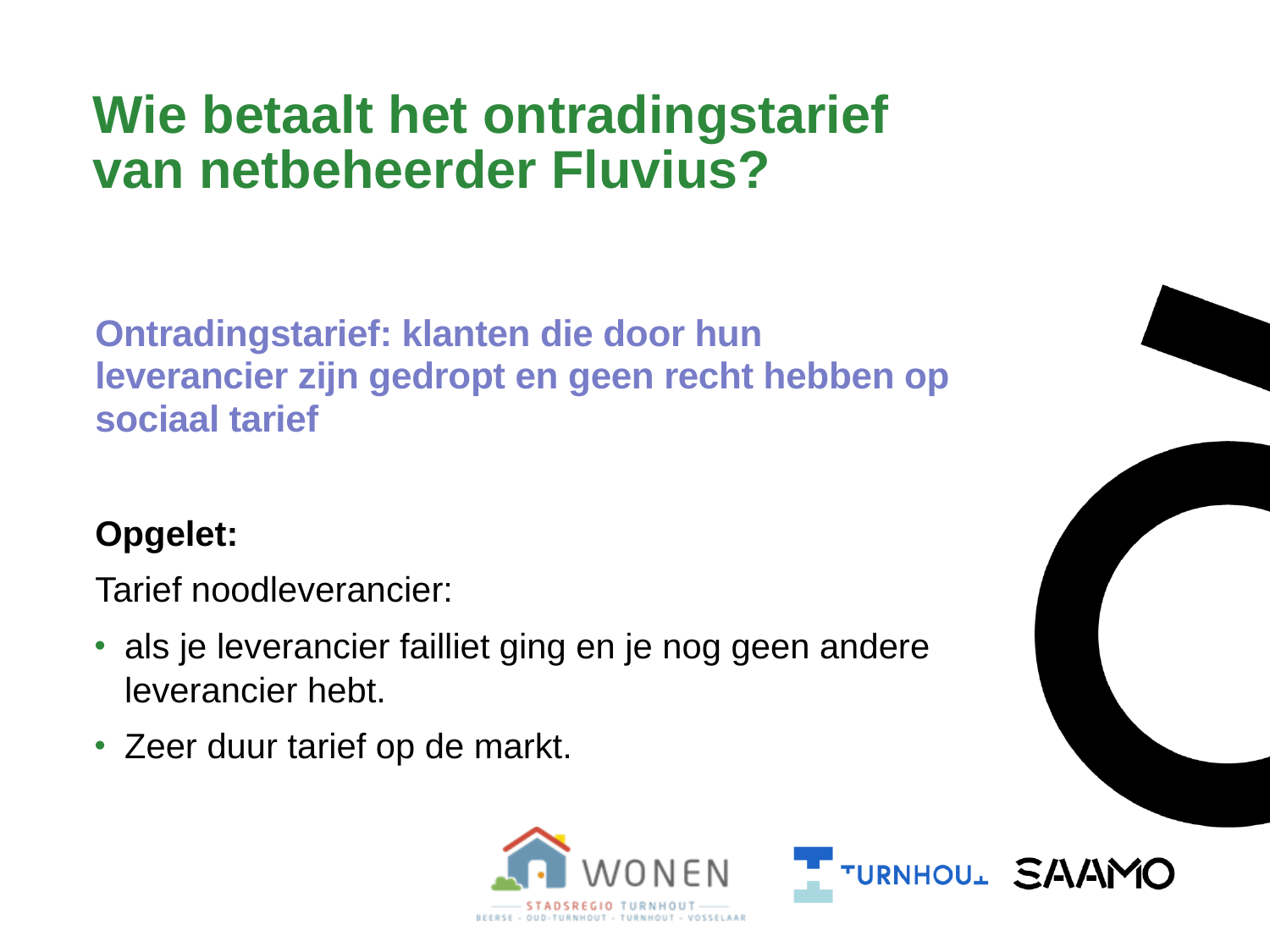

# Wie betaalt het ontradingstarief van netbeheerder Fluvius?

Ontradingstarief: klanten die door hun leverancier zijn gedropt en geen recht hebben op sociaal tarief

Opgelet:
Tarief noodleverancier:
als je leverancier failliet ging en je nog geen andere leverancier hebt.
Zeer duur tarief op de markt.